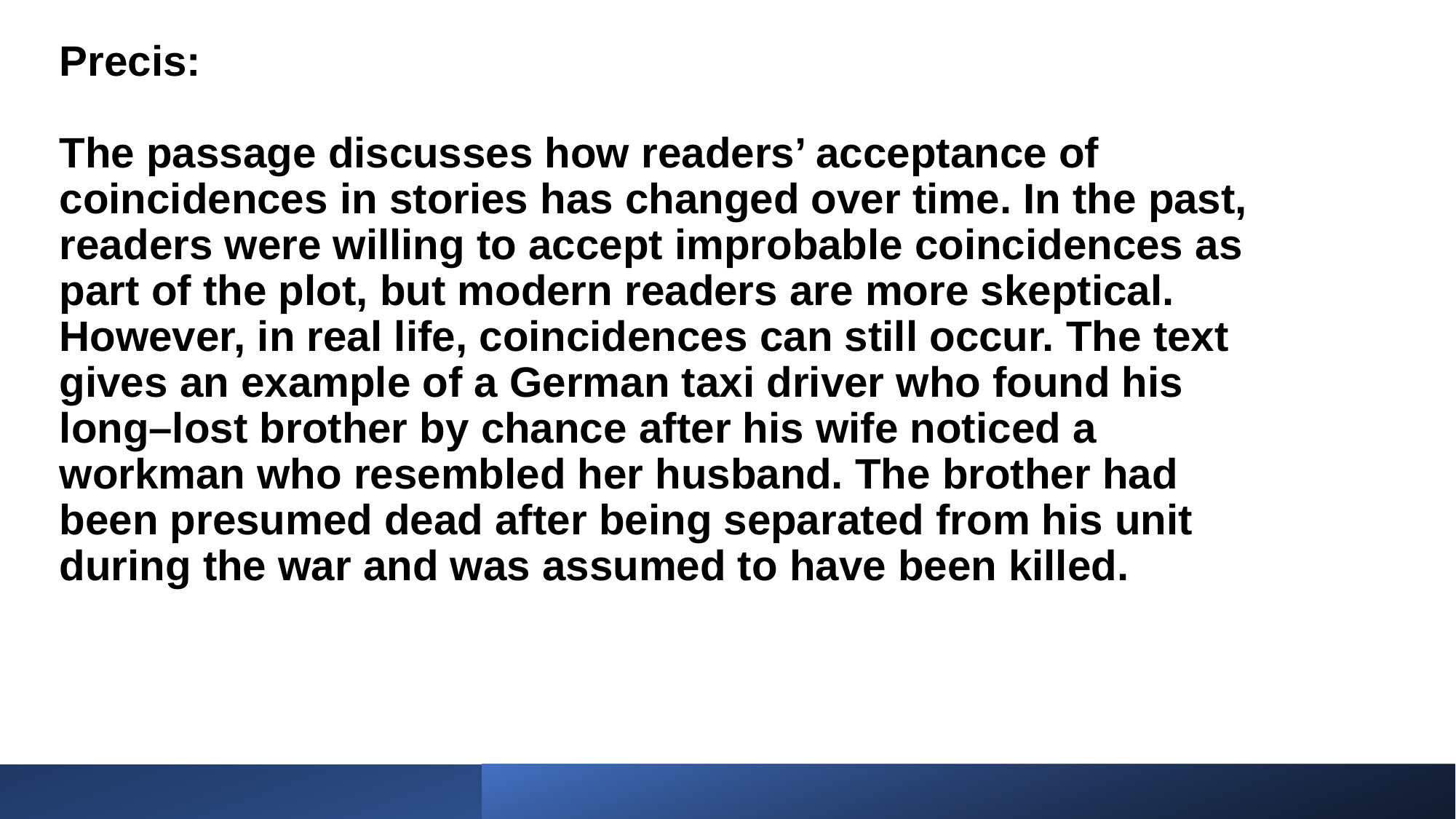

Precis:

The passage discusses how readers’ acceptance of coincidences in stories has changed over time. In the past, readers were willing to accept improbable coincidences as part of the plot, but modern readers are more skeptical. However, in real life, coincidences can still occur. The text gives an example of a German taxi driver who found his long–lost brother by chance after his wife noticed a workman who resembled her husband. The brother had been presumed dead after being separated from his unit during the war and was assumed to have been killed.